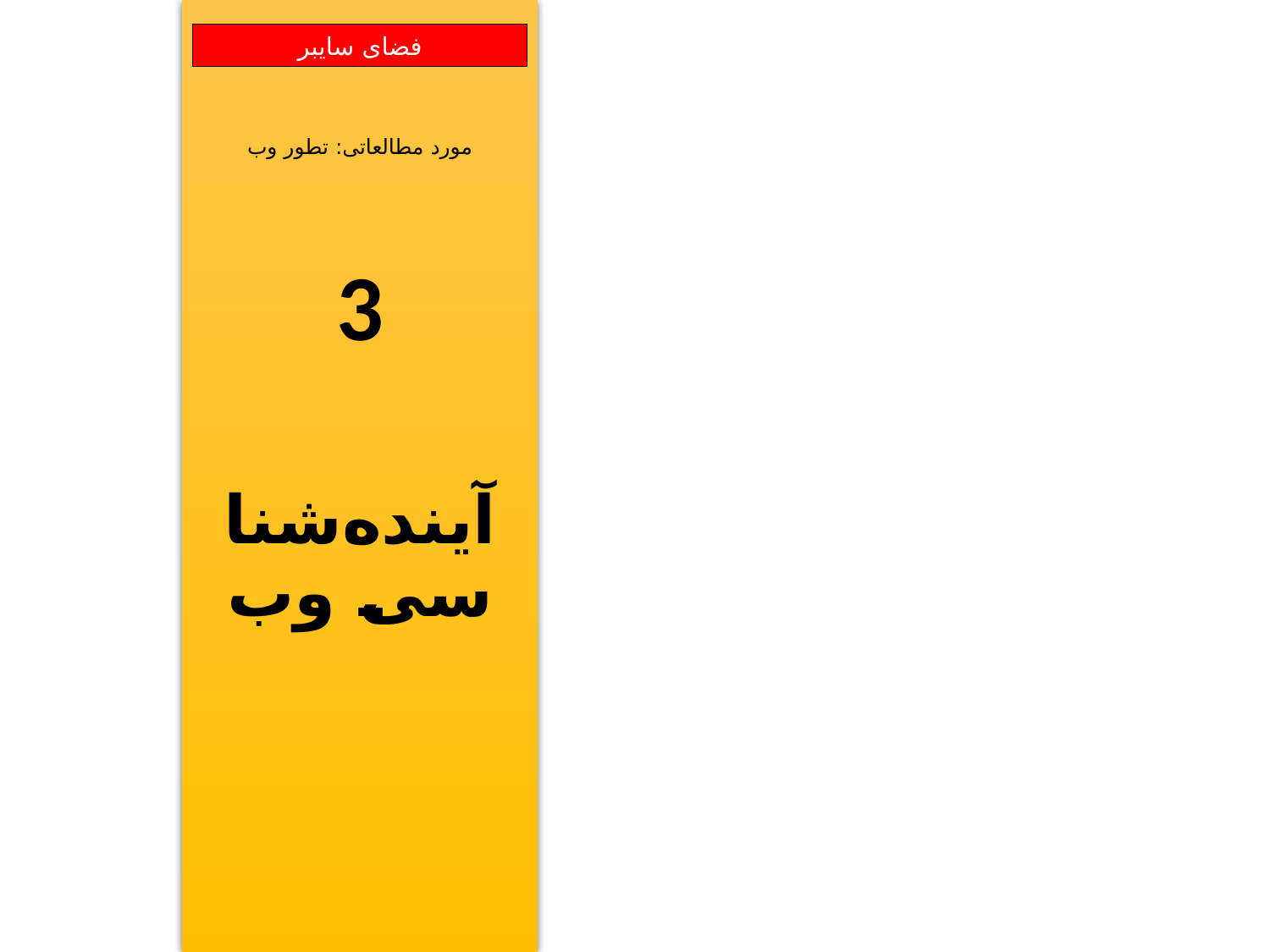

مورد مطالعاتی: تطور وب
3
آینده‌شناسی وب